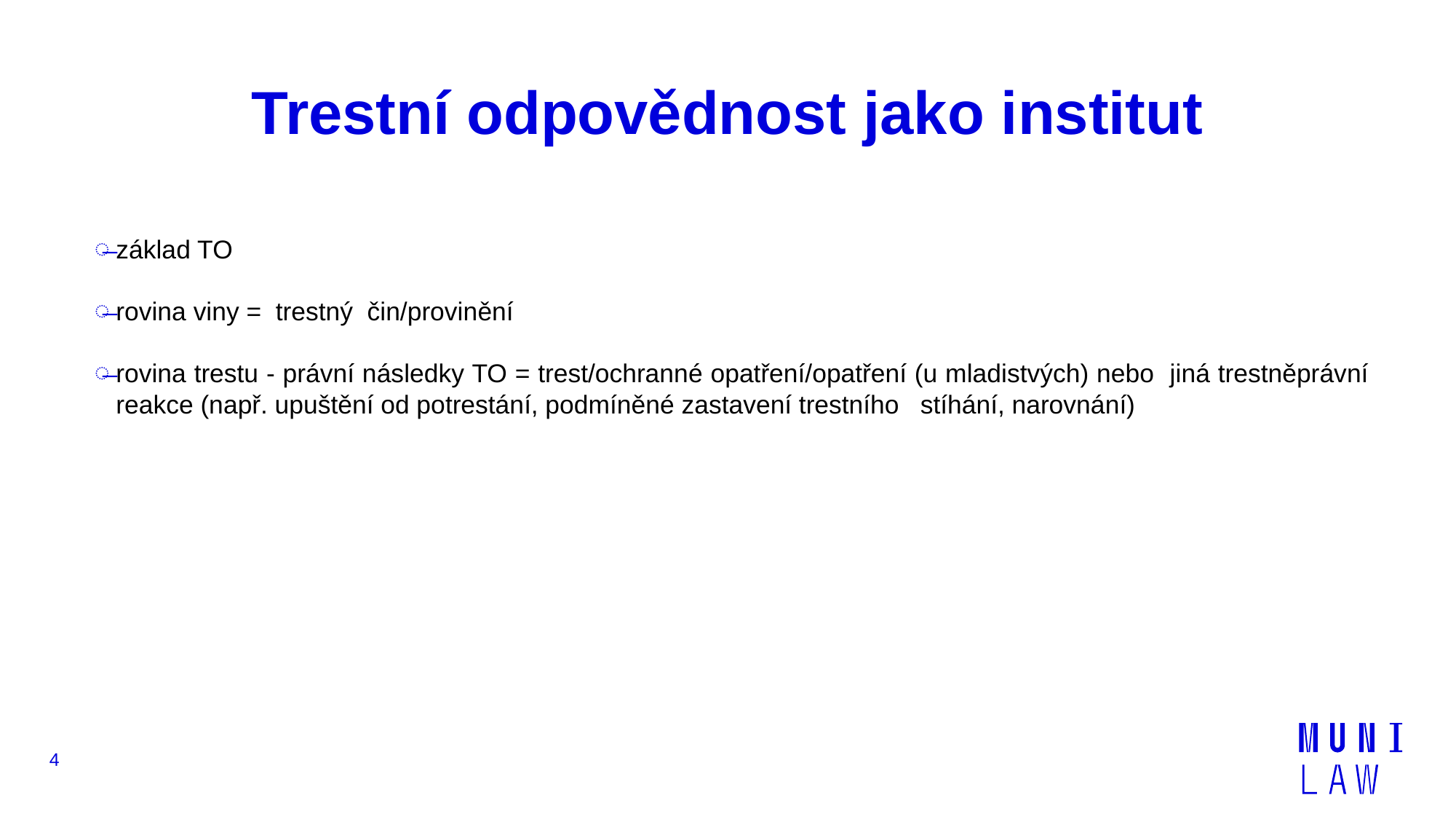

# Trestní odpovědnost jako institut

základ TO

rovina viny =  trestný  čin/provinění

rovina trestu - právní následky TO = trest/ochranné opatření/opatření (u mladistvých) nebo  jiná trestněprávní reakce (např. upuštění od potrestání, podmíněné zastavení trestního   stíhání, narovnání)

4